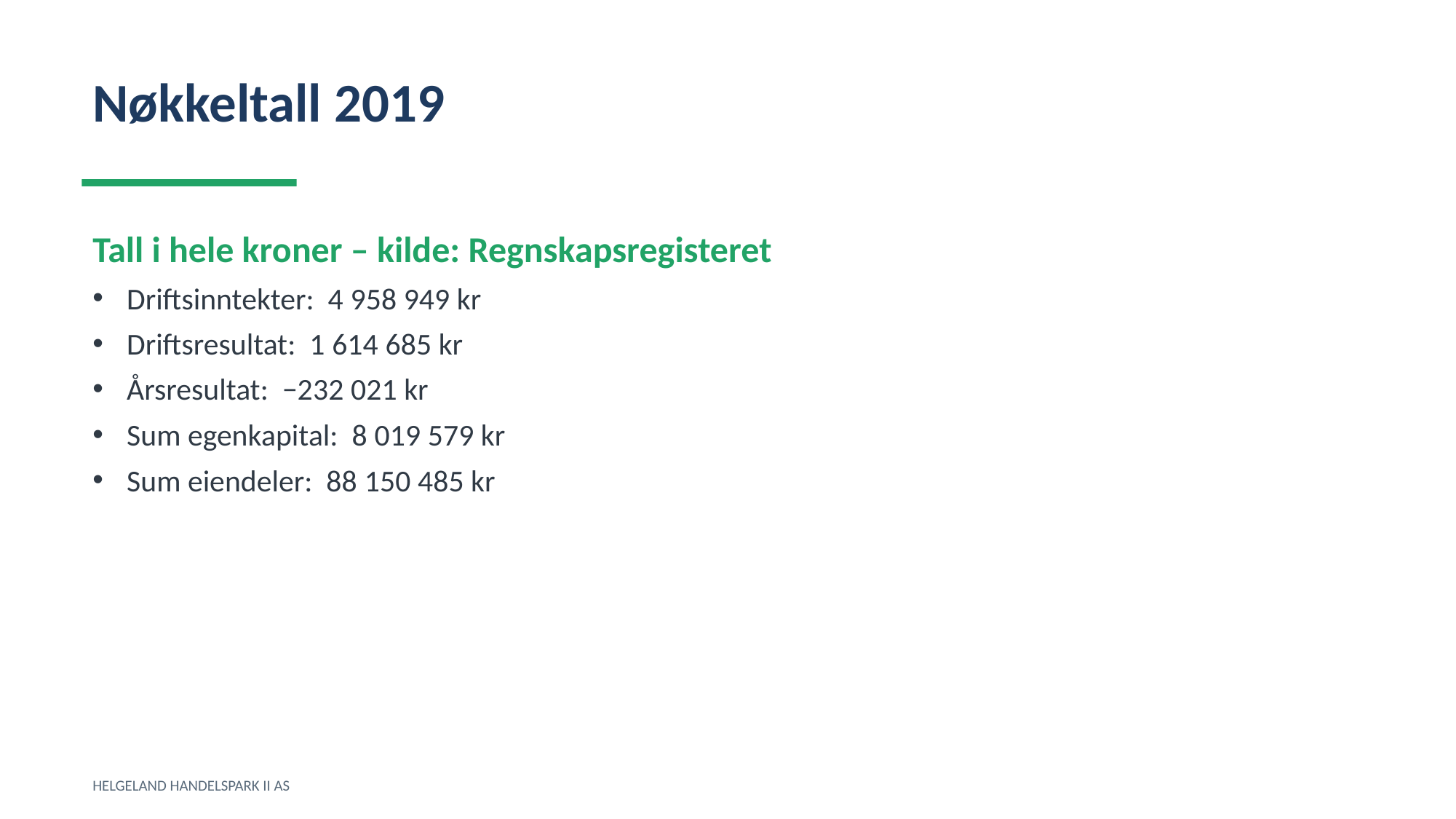

Nøkkeltall 2019

Tall i hele kroner – kilde: Regnskapsregisteret
Driftsinntekter:  4 958 949 kr
Driftsresultat:  1 614 685 kr
Årsresultat:  −232 021 kr
Sum egenkapital:  8 019 579 kr
Sum eiendeler:  88 150 485 kr
HELGELAND HANDELSPARK II AS